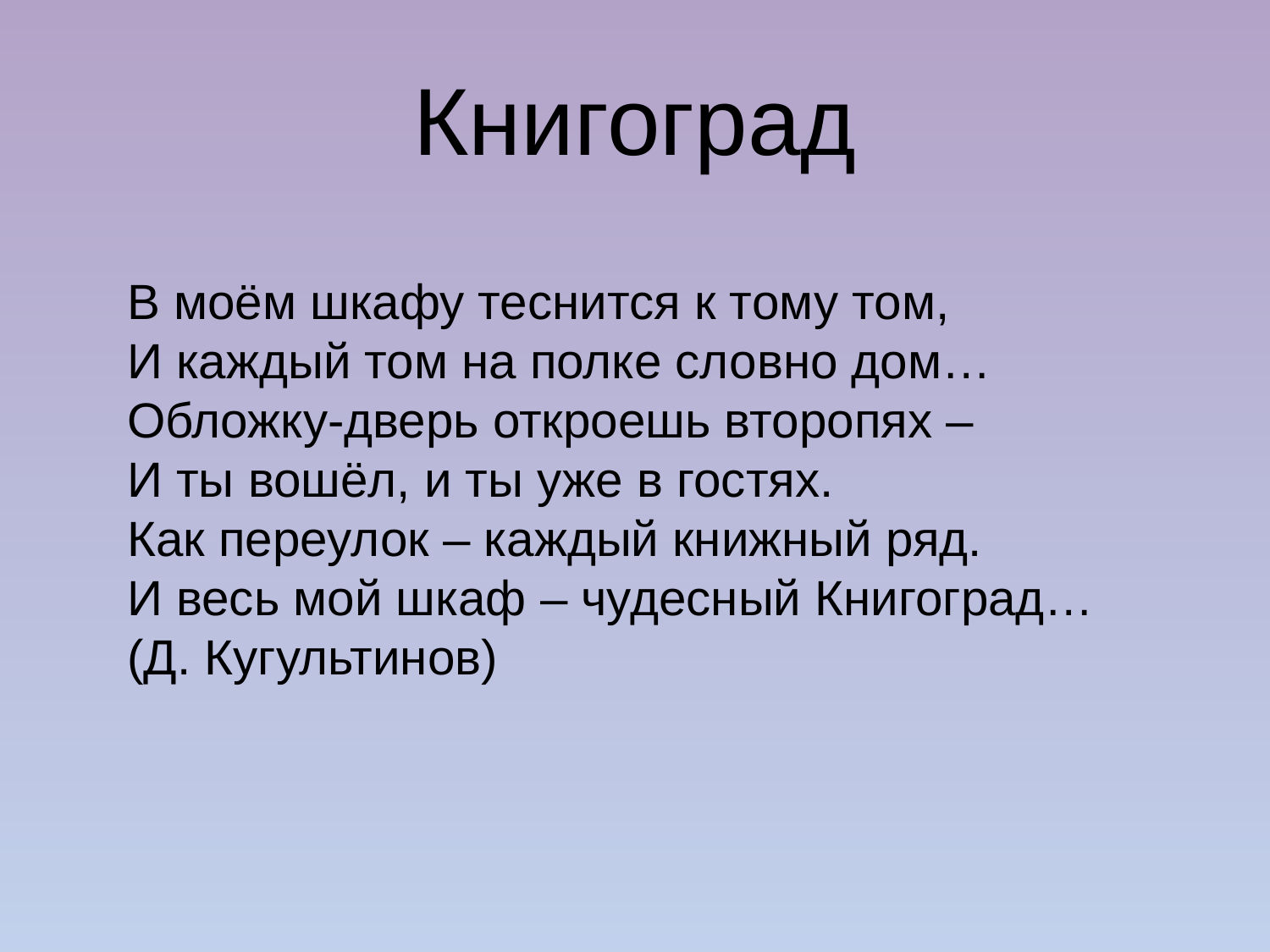

# Книгоград

В моём шкафу теснится к тому том,
И каждый том на полке словно дом…
Обложку-дверь откроешь второпях –
И ты вошёл, и ты уже в гостях.
Как переулок – каждый книжный ряд.
И весь мой шкаф – чудесный Книгоград…
(Д. Кугультинов)